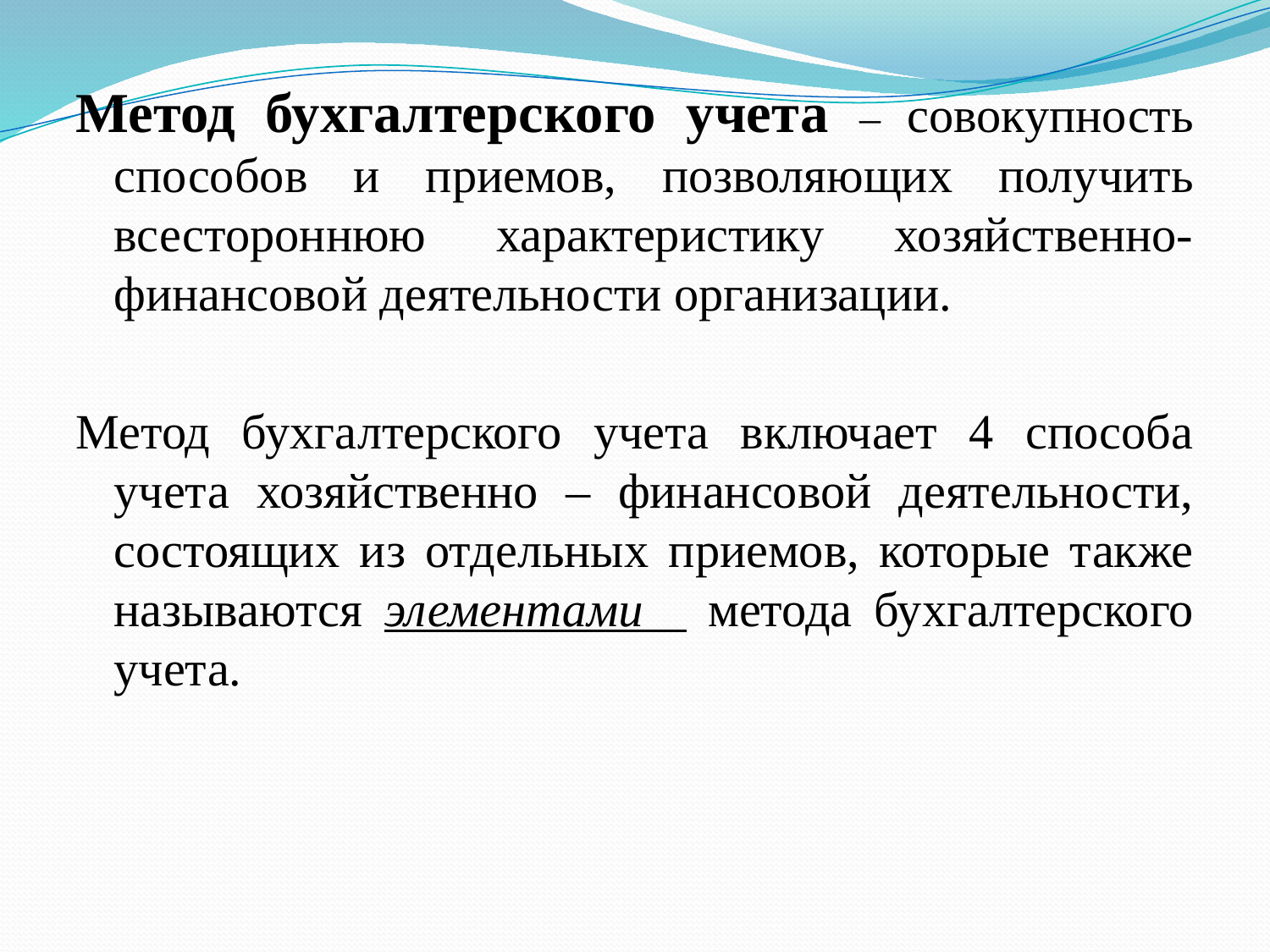

Метод бухгалтерского учета – совокупность способов и приемов, позволяющих получить всестороннюю характеристику хозяйственно-финансовой деятельности организации.

Метод бухгалтерского учета включает 4 способа учета хозяйственно – финансовой деятельности, состоящих из отдельных приемов, которые также называются элементами   метода бухгалтерского учета.